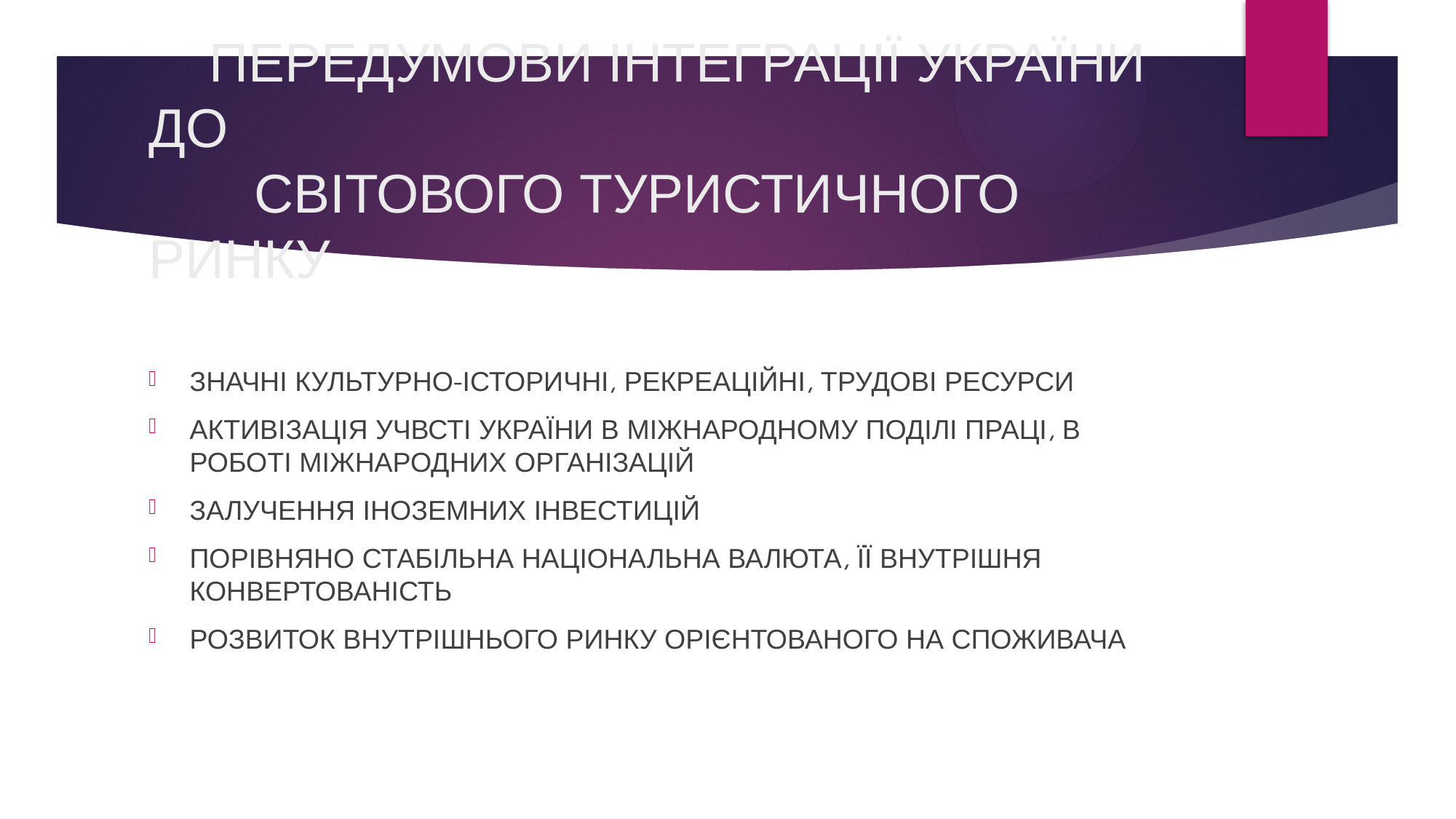

# ПЕРЕДУМОВИ ІНТЕГРАЦІЇ УКРАЇНИ ДО СВІТОВОГО ТУРИСТИЧНОГО РИНКУ

ЗНАЧНІ КУЛЬТУРНО-ІСТОРИЧНІ, РЕКРЕАЦІЙНІ, ТРУДОВІ РЕСУРСИ
АКТИВІЗАЦІЯ УЧВСТІ УКРАЇНИ В МІЖНАРОДНОМУ ПОДІЛІ ПРАЦІ, В РОБОТІ МІЖНАРОДНИХ ОРГАНІЗАЦІЙ
ЗАЛУЧЕННЯ ІНОЗЕМНИХ ІНВЕСТИЦІЙ
ПОРІВНЯНО СТАБІЛЬНА НАЦІОНАЛЬНА ВАЛЮТА, ЇЇ ВНУТРІШНЯ КОНВЕРТОВАНІСТЬ
РОЗВИТОК ВНУТРІШНЬОГО РИНКУ ОРІЄНТОВАНОГО НА СПОЖИВАЧА